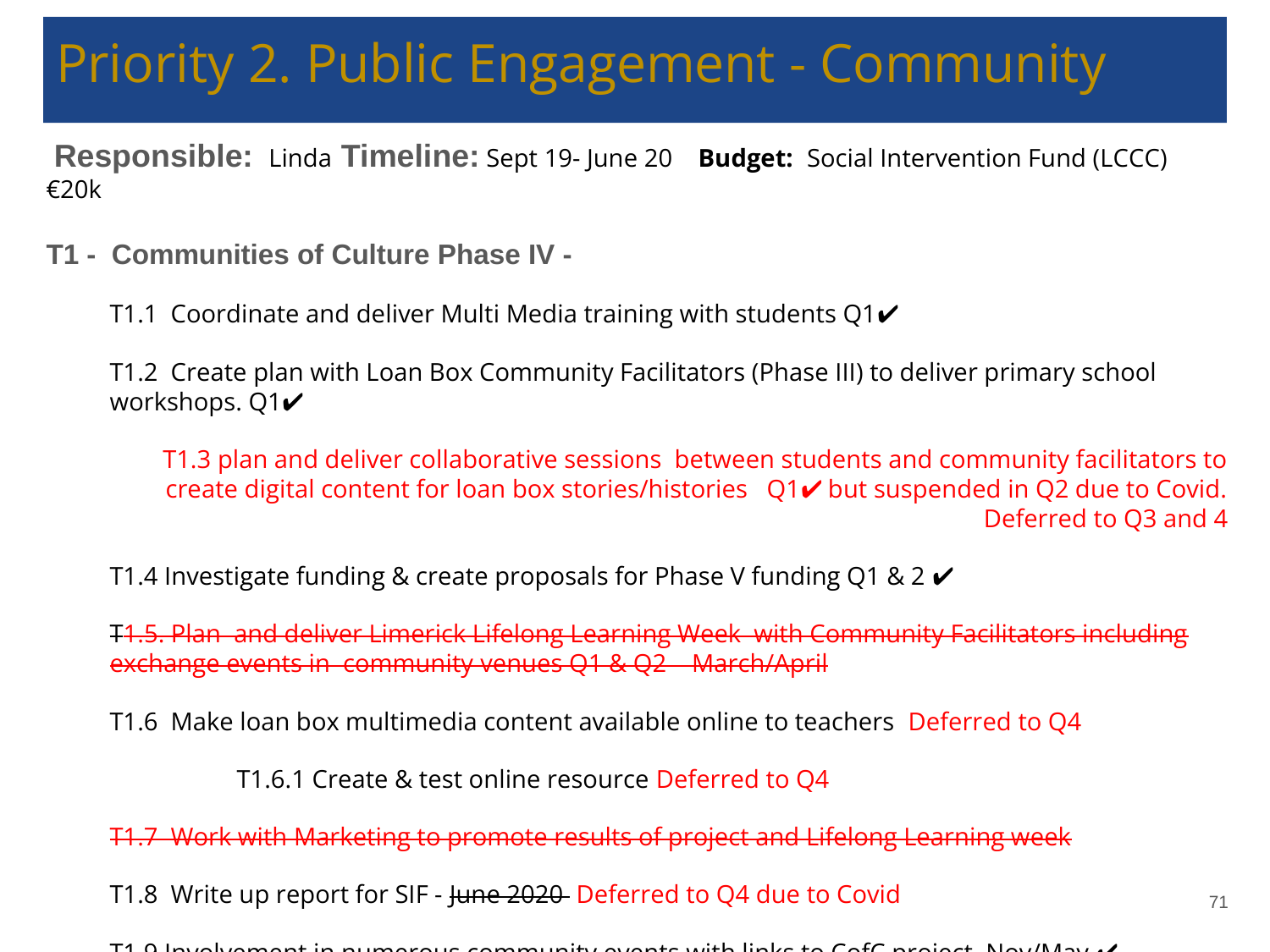

# Priority 2. Public Engagement - Community
 Responsible:  Linda Timeline: Sept 19- June 20    Budget:  Social Intervention Fund (LCCC) €20k
T1 -  Communities of Culture Phase IV -
T1.1  Coordinate and deliver Multi Media training with students Q1✔️
T1.2  Create plan with Loan Box Community Facilitators (Phase III) to deliver primary school workshops. Q1✔️
T1.3 plan and deliver collaborative sessions  between students and community facilitators to create digital content for loan box stories/histories   Q1✔️ but suspended in Q2 due to Covid. Deferred to Q3 and 4
T1.4 Investigate funding & create proposals for Phase V funding Q1 & 2 ✔️
T1.5. Plan  and deliver Limerick Lifelong Learning Week  with Community Facilitators including exchange events in  community venues Q1 & Q2    March/April
T1.6  Make loan box multimedia content available online to teachers  Deferred to Q4
	T1.6.1 Create & test online resource Deferred to Q4
T1.7  Work with Marketing to promote results of project and Lifelong Learning week
T1.8  Write up report for SIF - June 2020  Deferred to Q4 due to Covid
T1.9 Involvement in numerous community events with links to CofC project. Nov/May ✔️
71